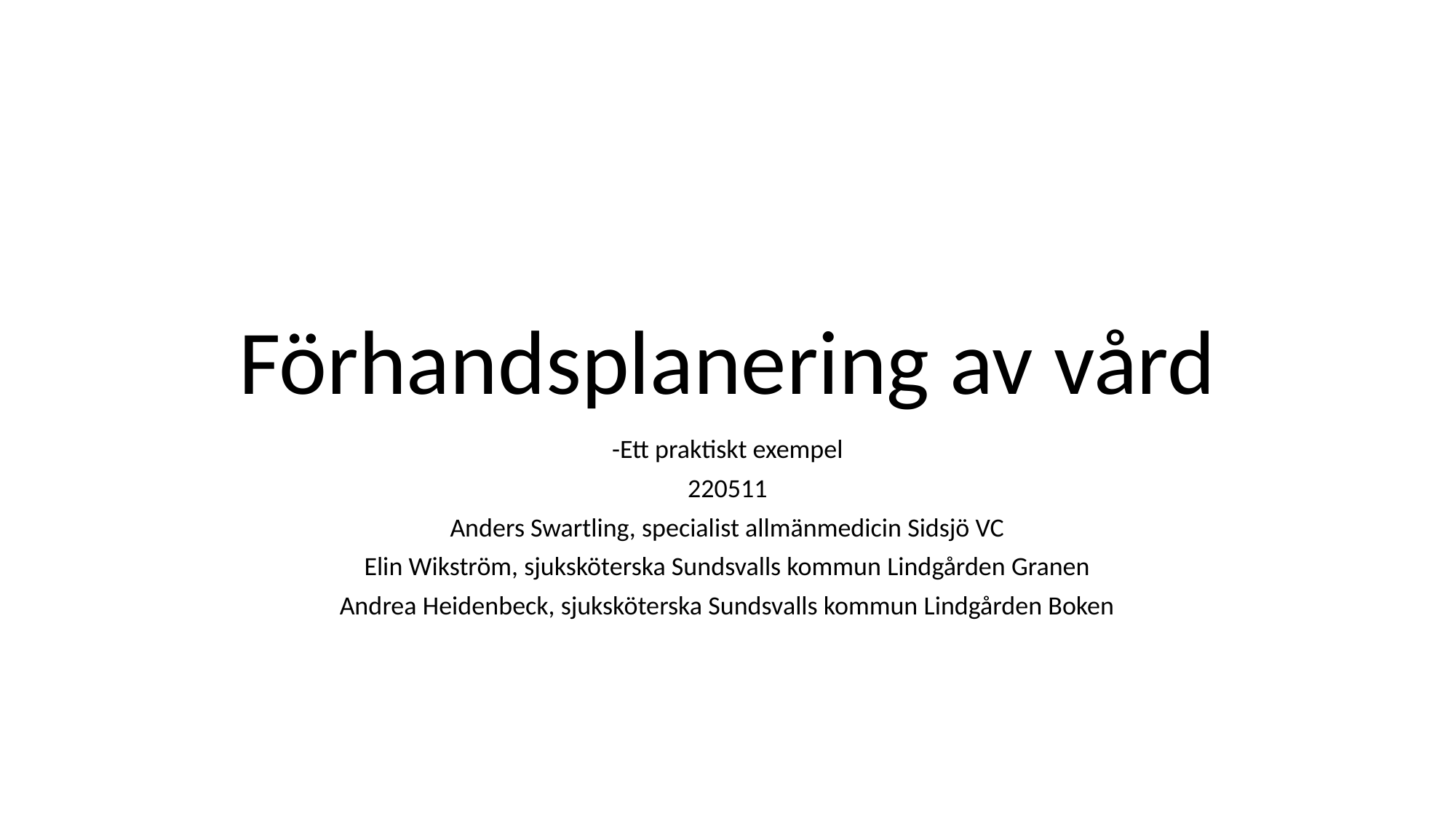

# Förhandsplanering av vård
-Ett praktiskt exempel
220511
Anders Swartling, specialist allmänmedicin Sidsjö VC
Elin Wikström, sjuksköterska Sundsvalls kommun Lindgården Granen
Andrea Heidenbeck, sjuksköterska Sundsvalls kommun Lindgården Boken